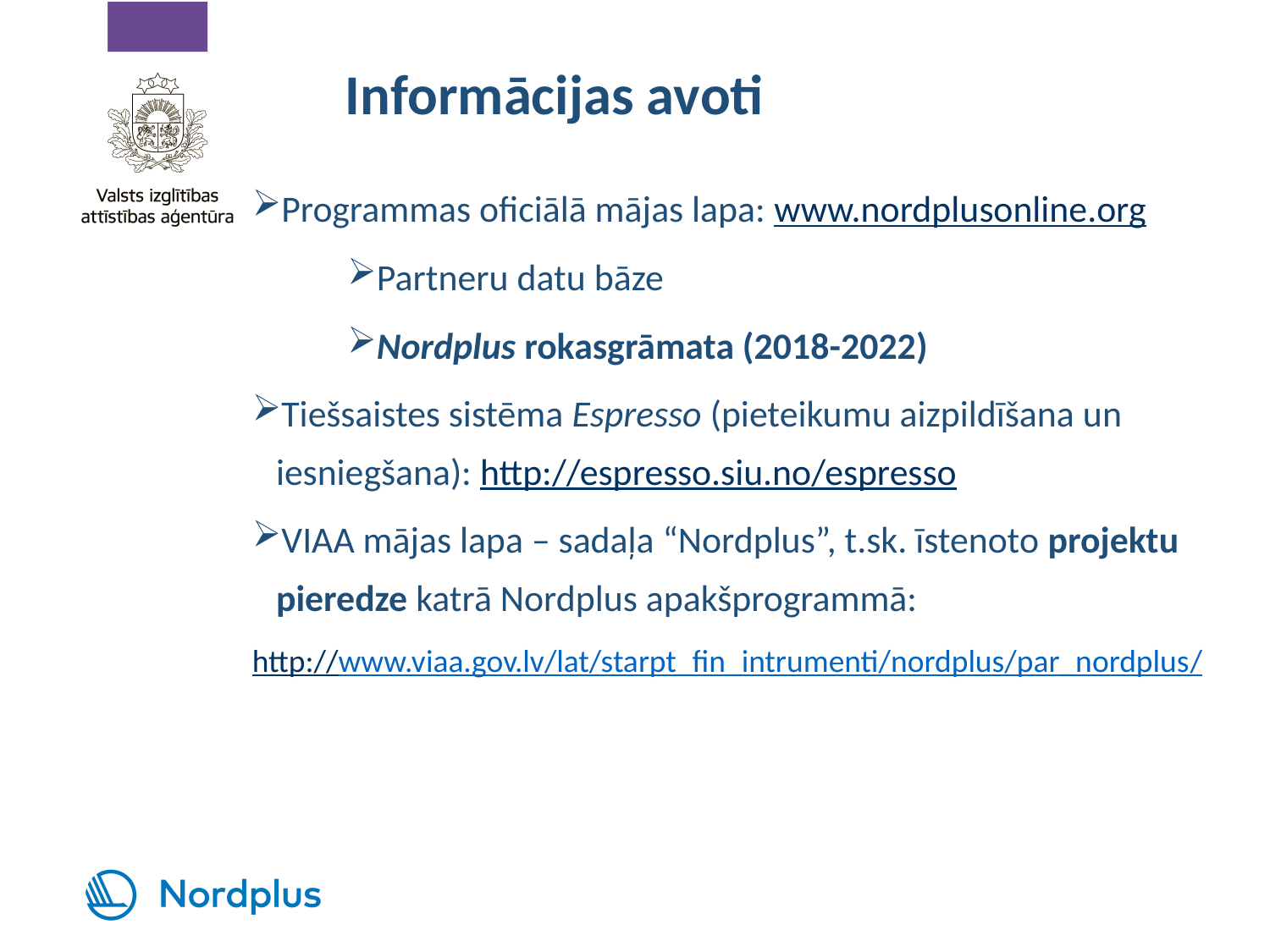

# Informācijas avoti
Programmas oficiālā mājas lapa: www.nordplusonline.org
Partneru datu bāze
Nordplus rokasgrāmata (2018-2022)
Tiešsaistes sistēma Espresso (pieteikumu aizpildīšana un iesniegšana): http://espresso.siu.no/espresso
VIAA mājas lapa – sadaļa “Nordplus”, t.sk. īstenoto projektu pieredze katrā Nordplus apakšprogrammā:
http://www.viaa.gov.lv/lat/starpt_fin_intrumenti/nordplus/par_nordplus/